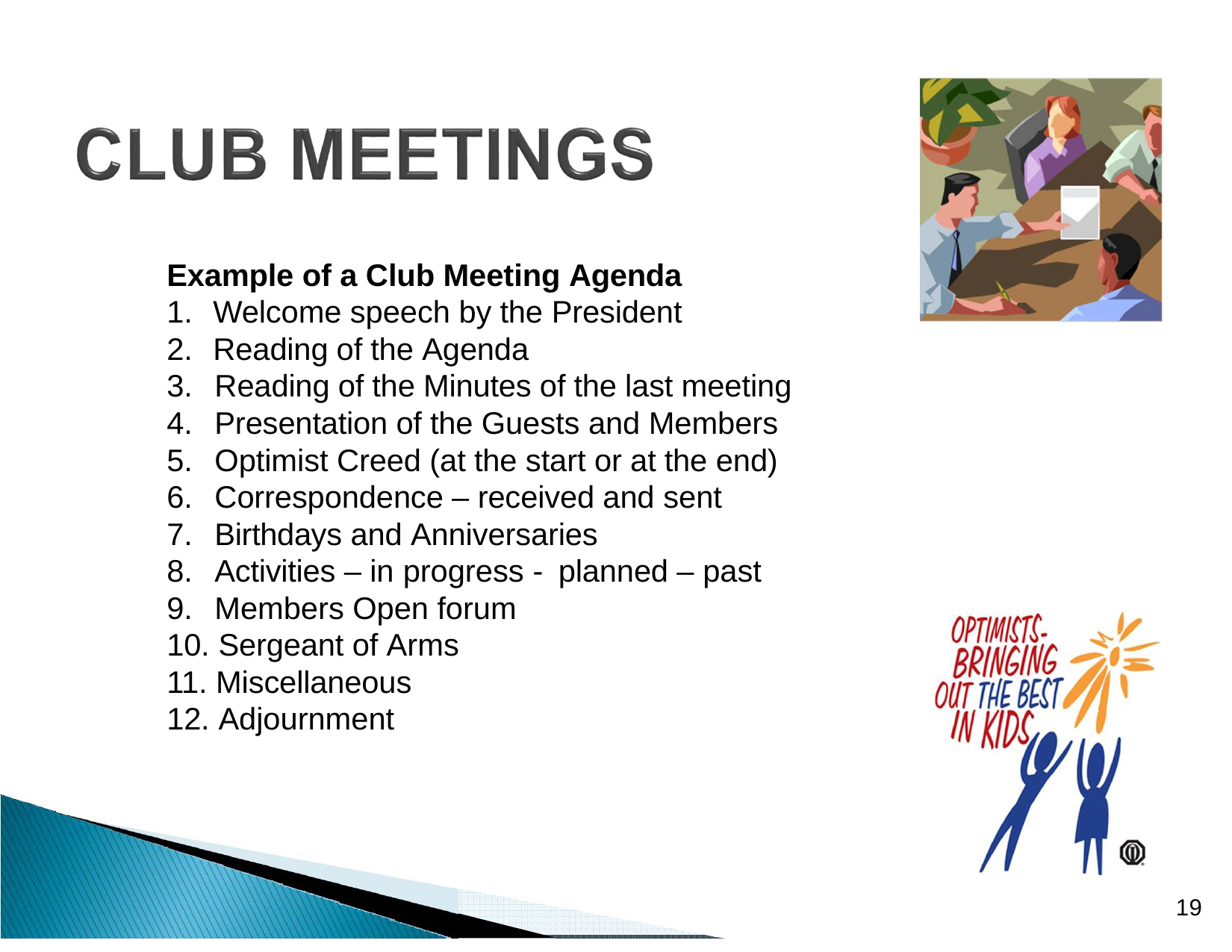

Example of a Club Meeting Agenda
Welcome speech by the President
Reading of the Agenda
3.	Reading of the Minutes of the last meeting
4.	Presentation of the Guests and Members
5.	Optimist Creed (at the start or at the end)
6.	Correspondence – received and sent
7.	Birthdays and Anniversaries
8.	Activities – in progress -	planned – past
9.	Members Open forum
10. Sergeant of Arms
11. Miscellaneous
12. Adjournment

19